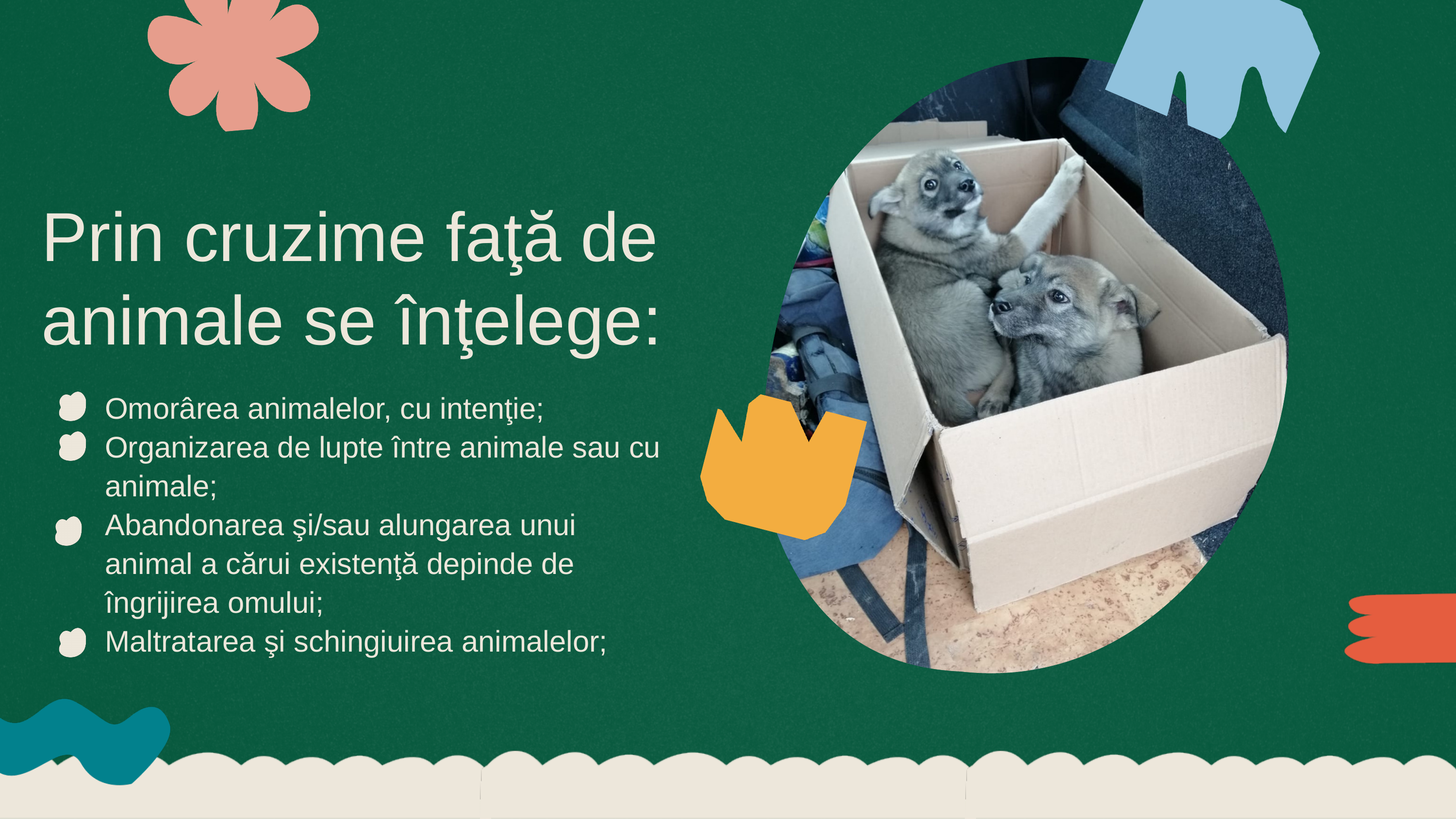

Prin cruzime faţă de animale se înţelege:

Omorârea animalelor, cu intenţie;
Organizarea de lupte între animale sau cu animale;
Abandonarea şi/sau alungarea unui animal a cărui existenţă depinde de îngrijirea omului;
Maltratarea şi schingiuirea animalelor;